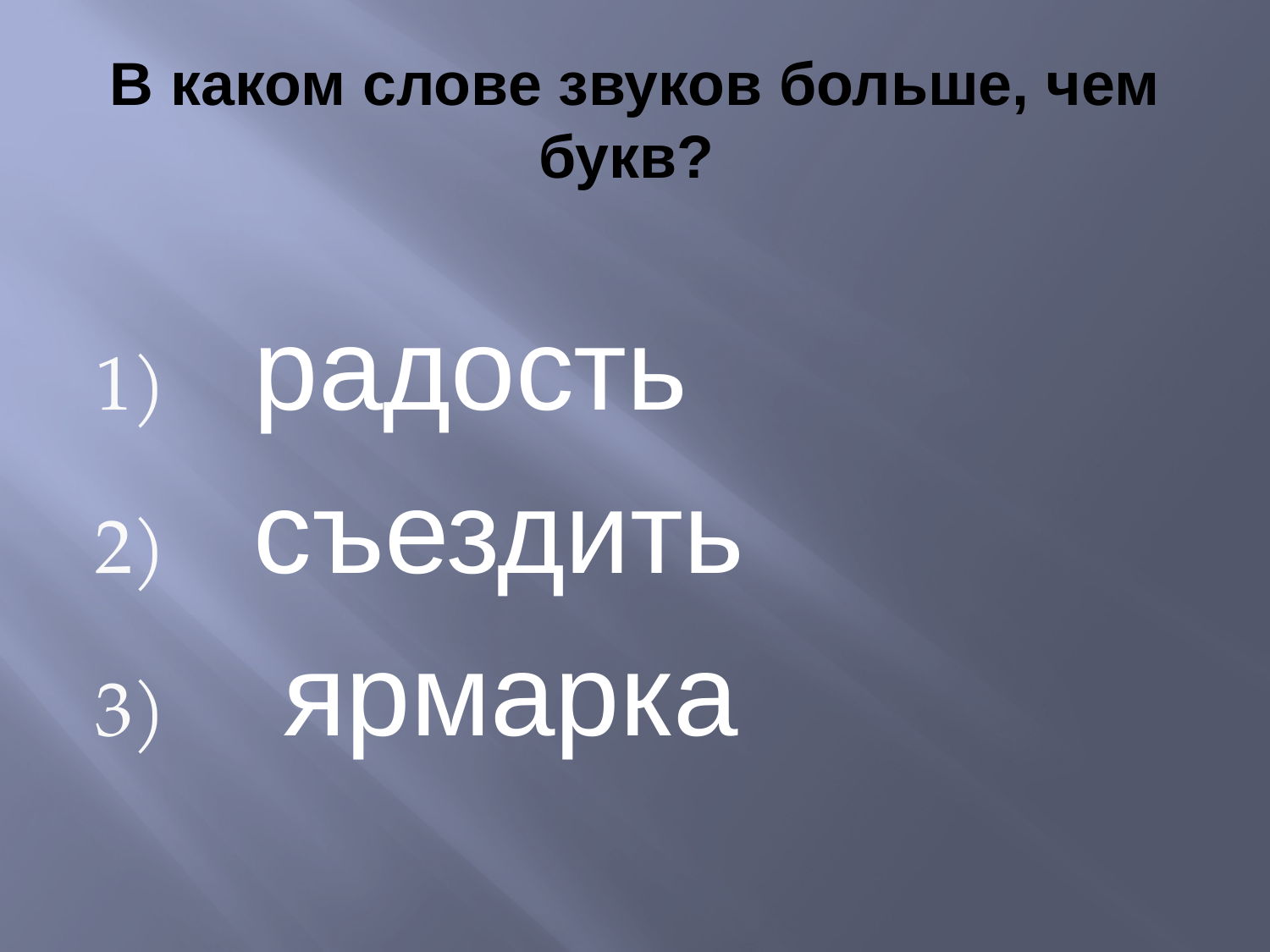

# В каком слове звуков больше, чем букв?
радость
съездить
 ярмарка